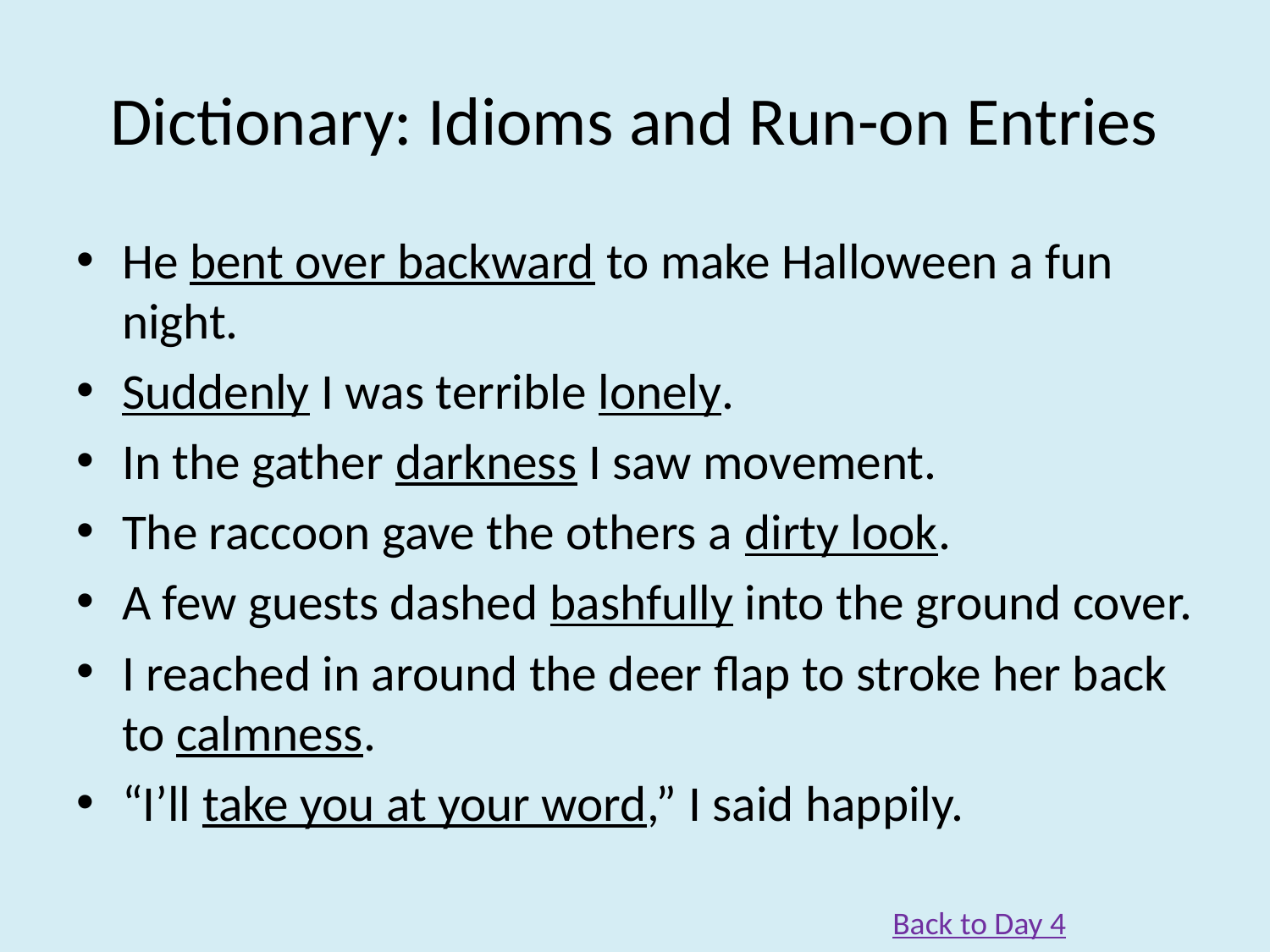

# Dictionary: Idioms and Run-on Entries
He bent over backward to make Halloween a fun night.
Suddenly I was terrible lonely.
In the gather darkness I saw movement.
The raccoon gave the others a dirty look.
A few guests dashed bashfully into the ground cover.
I reached in around the deer flap to stroke her back to calmness.
“I’ll take you at your word,” I said happily.
Back to Day 4